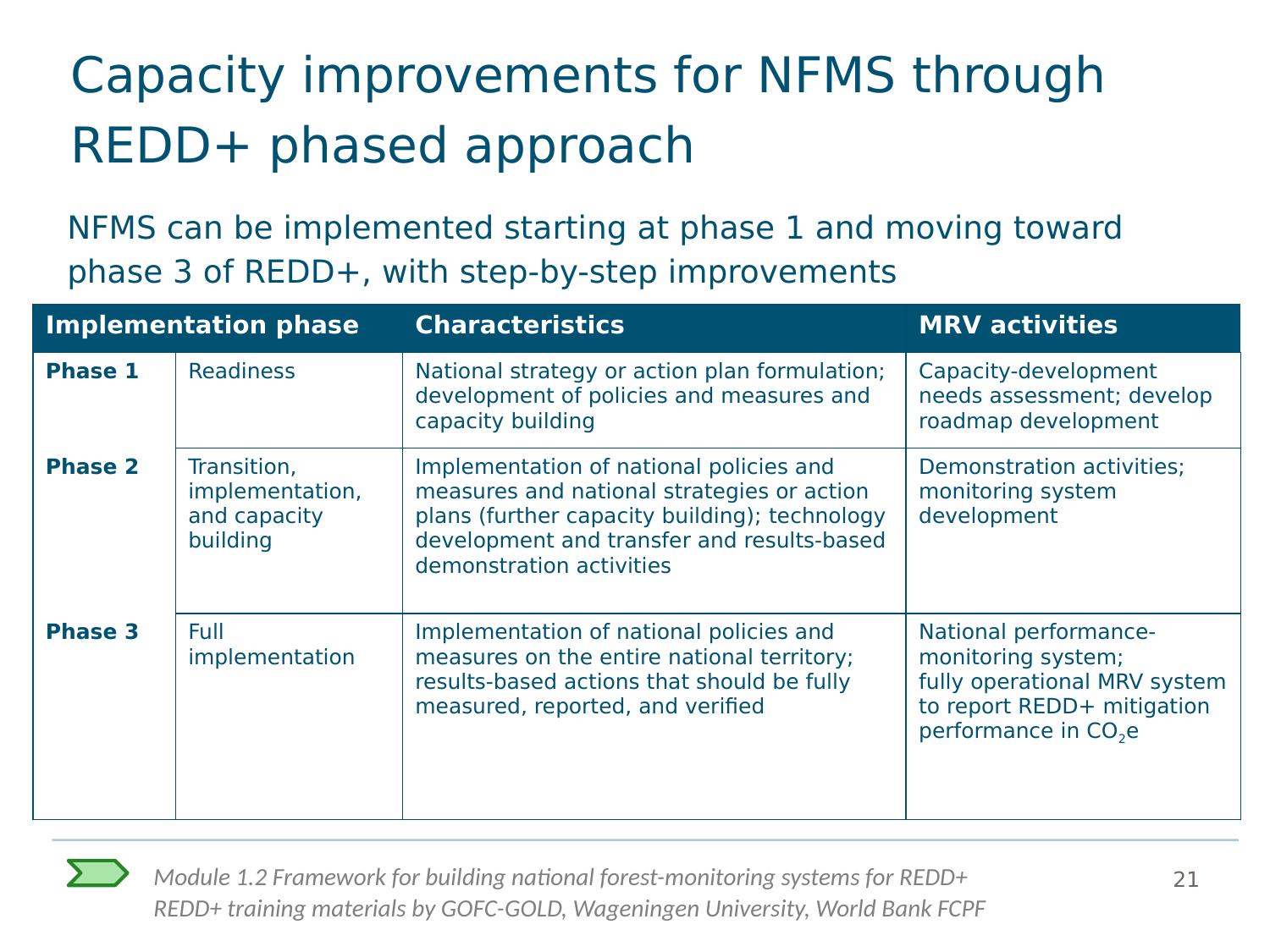

# Capacity improvements for NFMS through REDD+ phased approach
NFMS can be implemented starting at phase 1 and moving toward phase 3 of REDD+, with step-by-step improvements
| Implementation phase |  | Characteristics | MRV activities |
| --- | --- | --- | --- |
| Phase 1 | Readiness | National strategy or action plan formulation; development of policies and measures and capacity building | Capacity-development needs assessment; develop roadmap development |
| Phase 2 | Transition, implementation, and capacity building | Implementation of national policies and measures and national strategies or action plans (further capacity building); technology development and transfer and results-based demonstration activities | Demonstration activities; monitoring system development |
| Phase 3 | Full implementation | Implementation of national policies and measures on the entire national territory; results-based actions that should be fully measured, reported, and verified | National performance- monitoring system; fully operational MRV system to report REDD+ mitigation performance in CO2e |